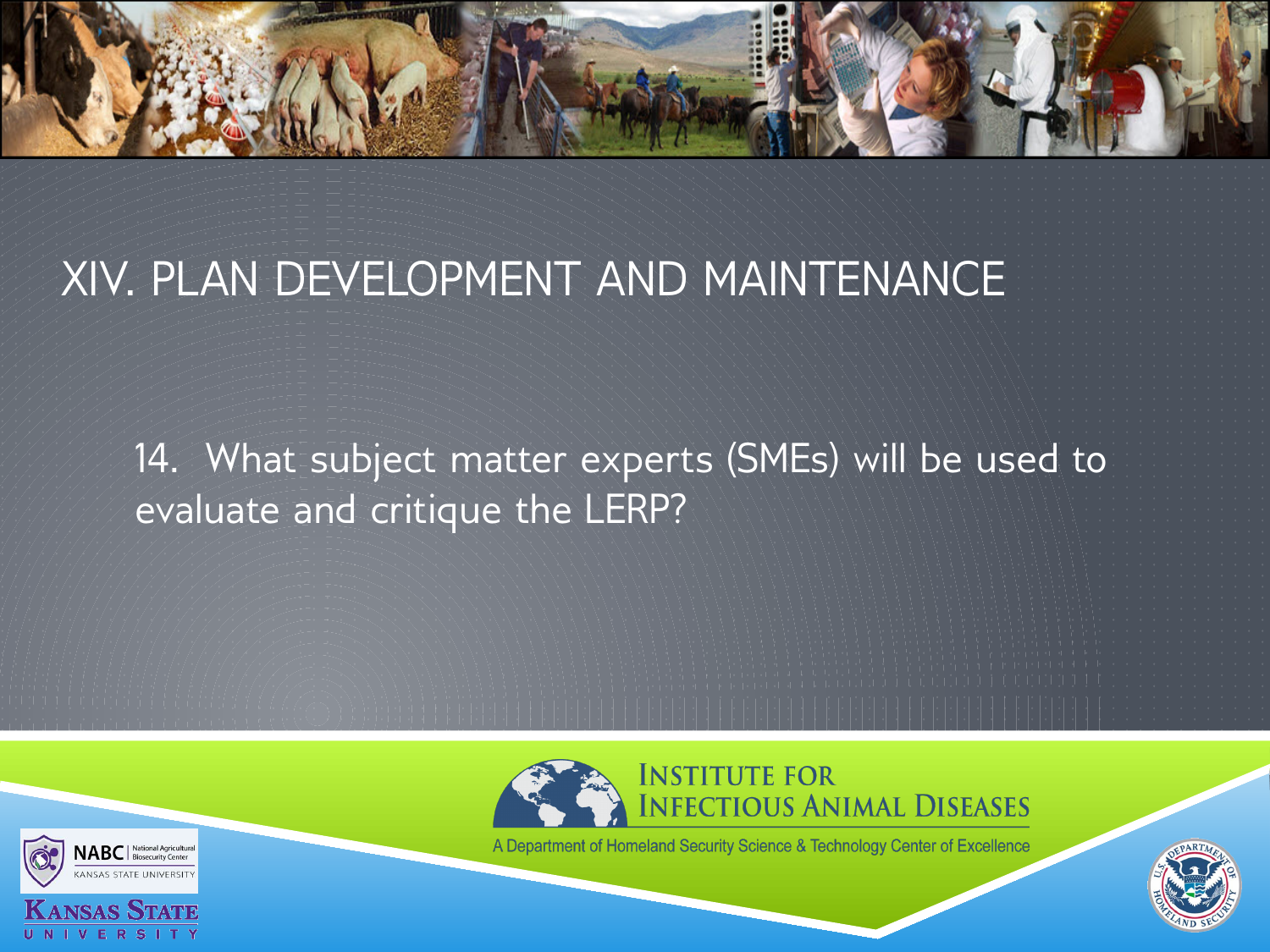

# XIV. PLAN DEVELOPMENT AND MAINTENANCE
14.  What subject matter experts (SMEs) will be used to evaluate and critique the LERP?